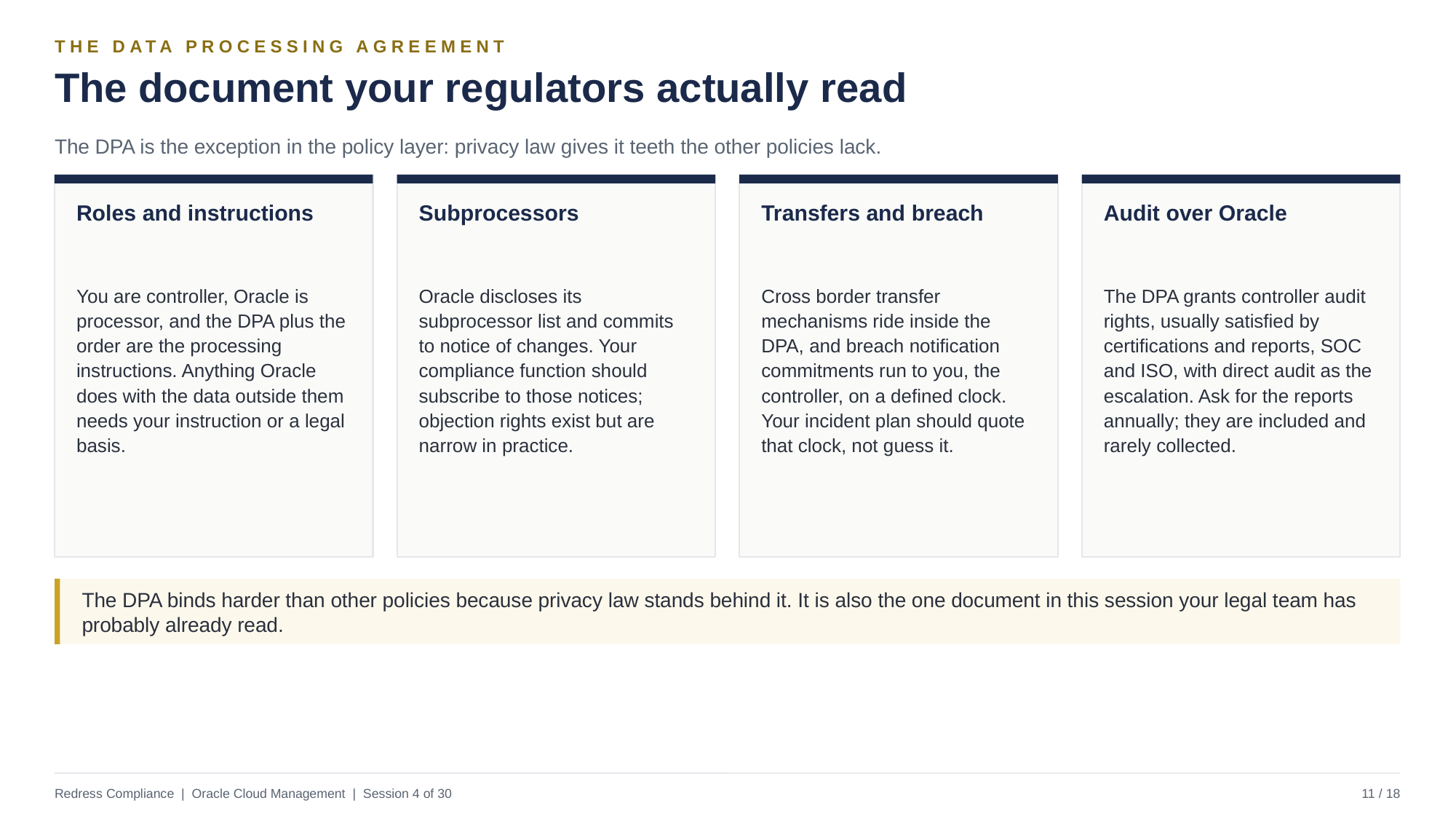

THE DATA PROCESSING AGREEMENT
The document your regulators actually read
The DPA is the exception in the policy layer: privacy law gives it teeth the other policies lack.

Roles and instructions
Subprocessors
Transfers and breach
Audit over Oracle
You are controller, Oracle is processor, and the DPA plus the order are the processing instructions. Anything Oracle does with the data outside them needs your instruction or a legal basis.
Oracle discloses its subprocessor list and commits to notice of changes. Your compliance function should subscribe to those notices; objection rights exist but are narrow in practice.
Cross border transfer mechanisms ride inside the DPA, and breach notification commitments run to you, the controller, on a defined clock. Your incident plan should quote that clock, not guess it.
The DPA grants controller audit rights, usually satisfied by certifications and reports, SOC and ISO, with direct audit as the escalation. Ask for the reports annually; they are included and rarely collected.

The DPA binds harder than other policies because privacy law stands behind it. It is also the one document in this session your legal team has probably already read.

Redress Compliance  |  Oracle Cloud Management  |  Session 4 of 30
11 / 18